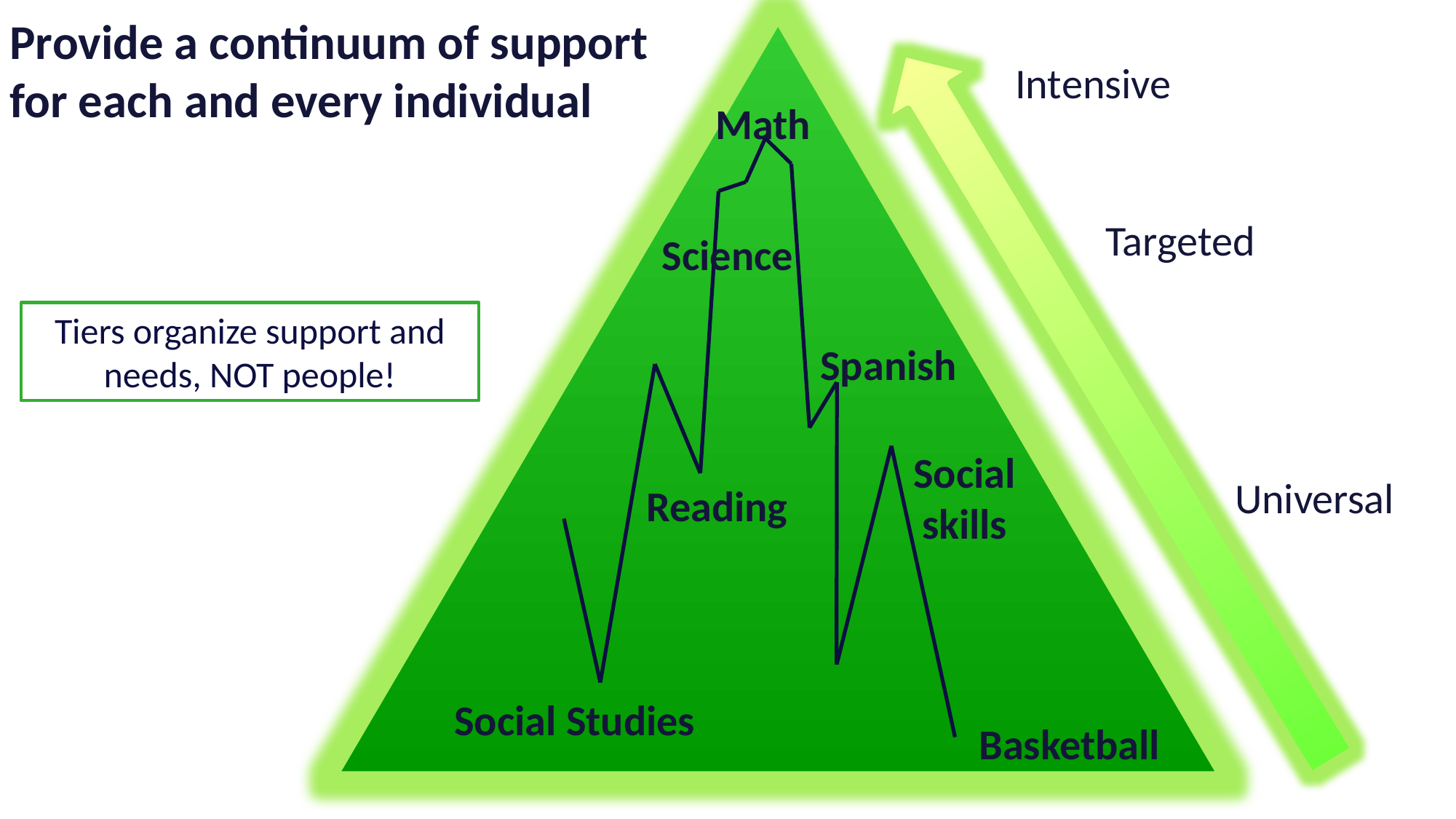

Provide a continuum of support for each and every individual

Intensive
Math
Targeted
Science
Tiers organize support and needs, NOT people!
Spanish
Social skills
Universal
Reading
Social Studies
Basketball